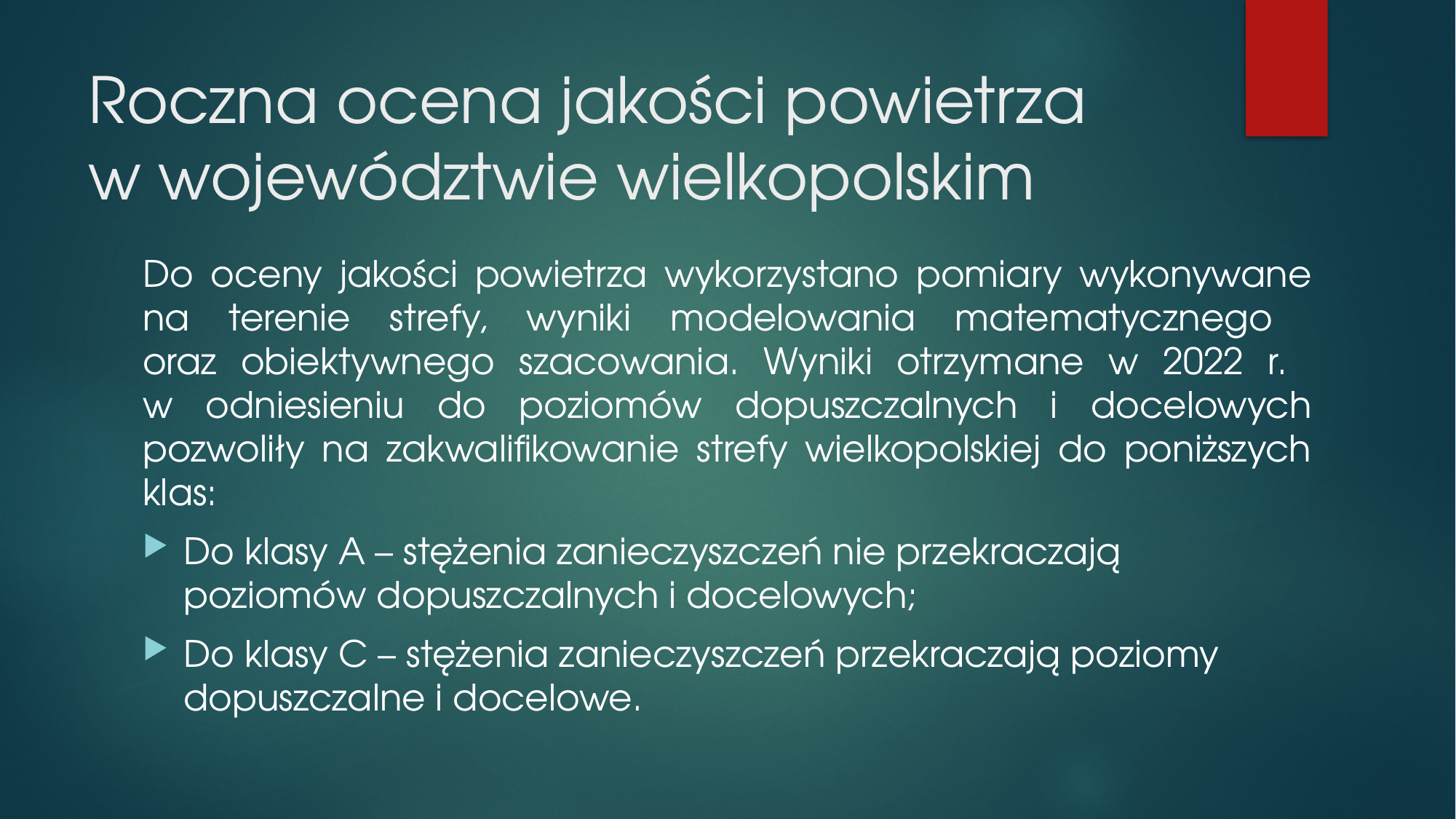

# Roczna ocena jakości powietrza w województwie wielkopolskim
Do oceny jakości powietrza wykorzystano pomiary wykonywane na terenie strefy, wyniki modelowania matematycznego
oraz obiektywnego szacowania. Wyniki otrzymane w 2022 r.
w odniesieniu do poziomów dopuszczalnych i docelowych pozwoliły na zakwalifikowanie strefy wielkopolskiej do poniższych klas:
Do klasy A – stężenia zanieczyszczeń nie przekraczają poziomów dopuszczalnych i docelowych;
Do klasy C – stężenia zanieczyszczeń przekraczają poziomy dopuszczalne i docelowe.